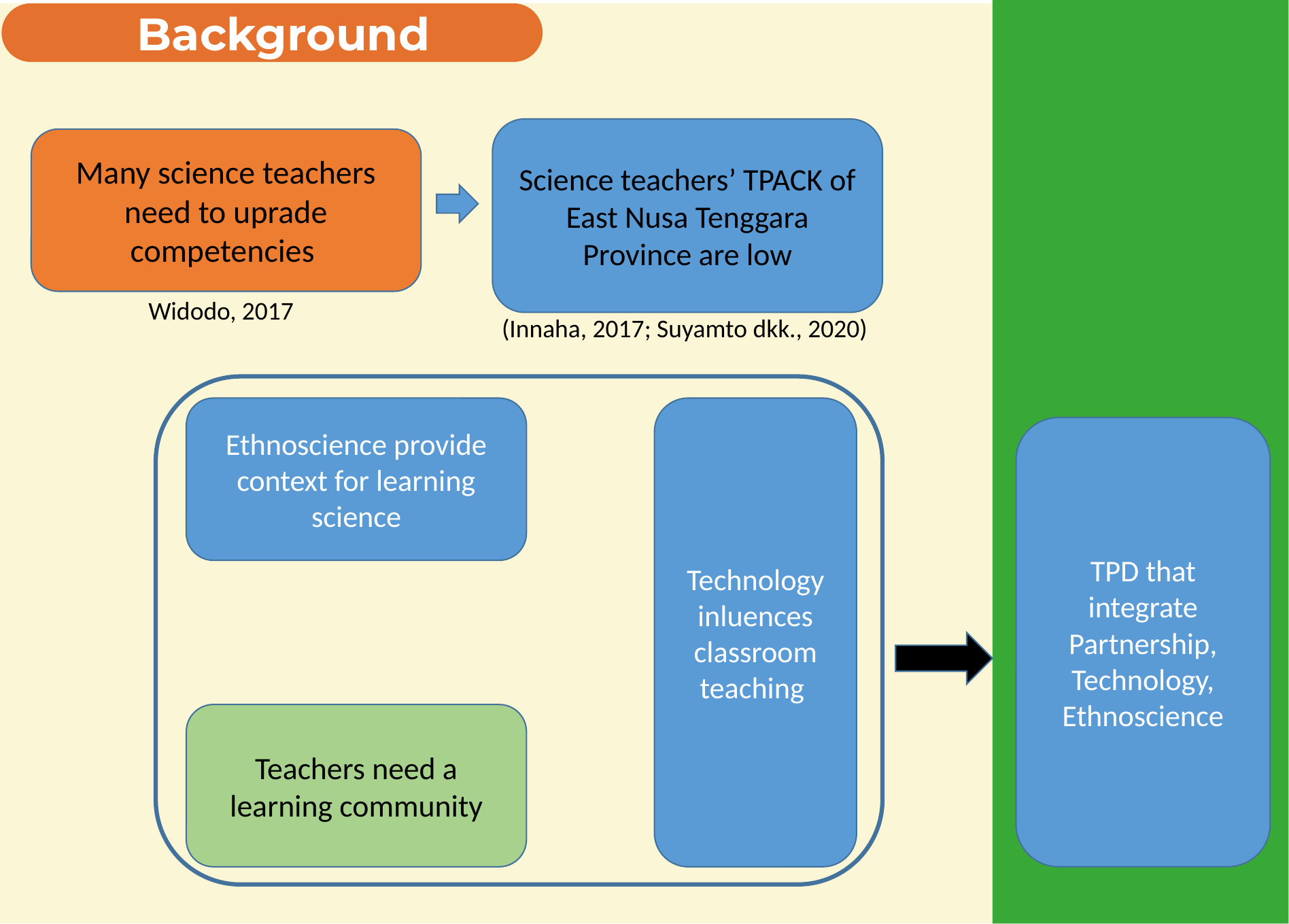

Background
Science teachers’ TPACK of East Nusa Tenggara Province are low
Many science teachers need to uprade competencies
Widodo, 2017

(Innaha, 2017; Suyamto dkk., 2020)

Ethnoscience provide context for learning science
Technology inluences classroom teaching
TPD that integrate Partnership, Technology, Ethnoscience

Teachers need a learning community